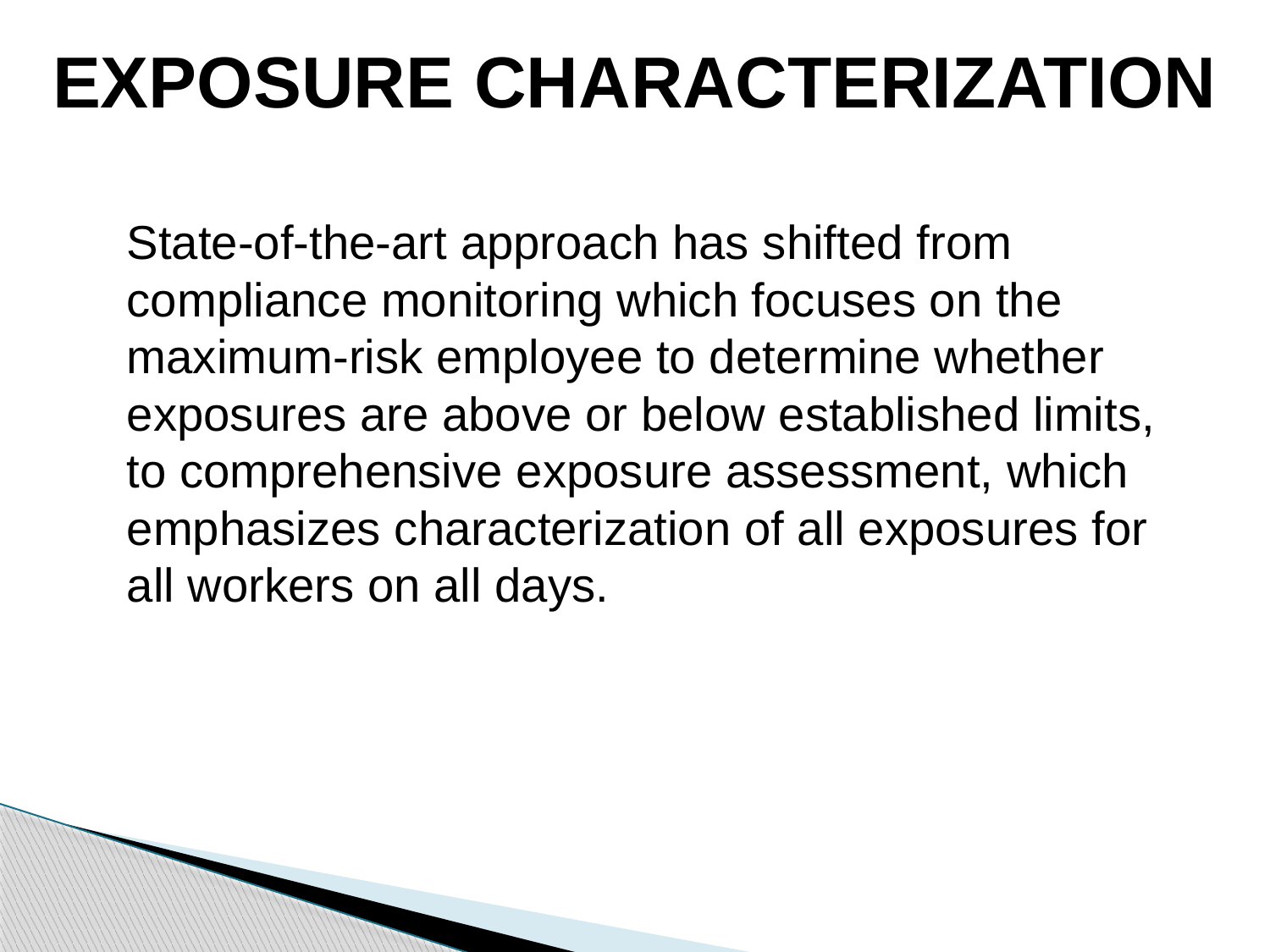

# EXPOSURE CHARACTERIZATION
	State-of-the-art approach has shifted from compliance monitoring which focuses on the maximum-risk employee to determine whether exposures are above or below established limits, to comprehensive exposure assessment, which emphasizes characterization of all exposures for all workers on all days.